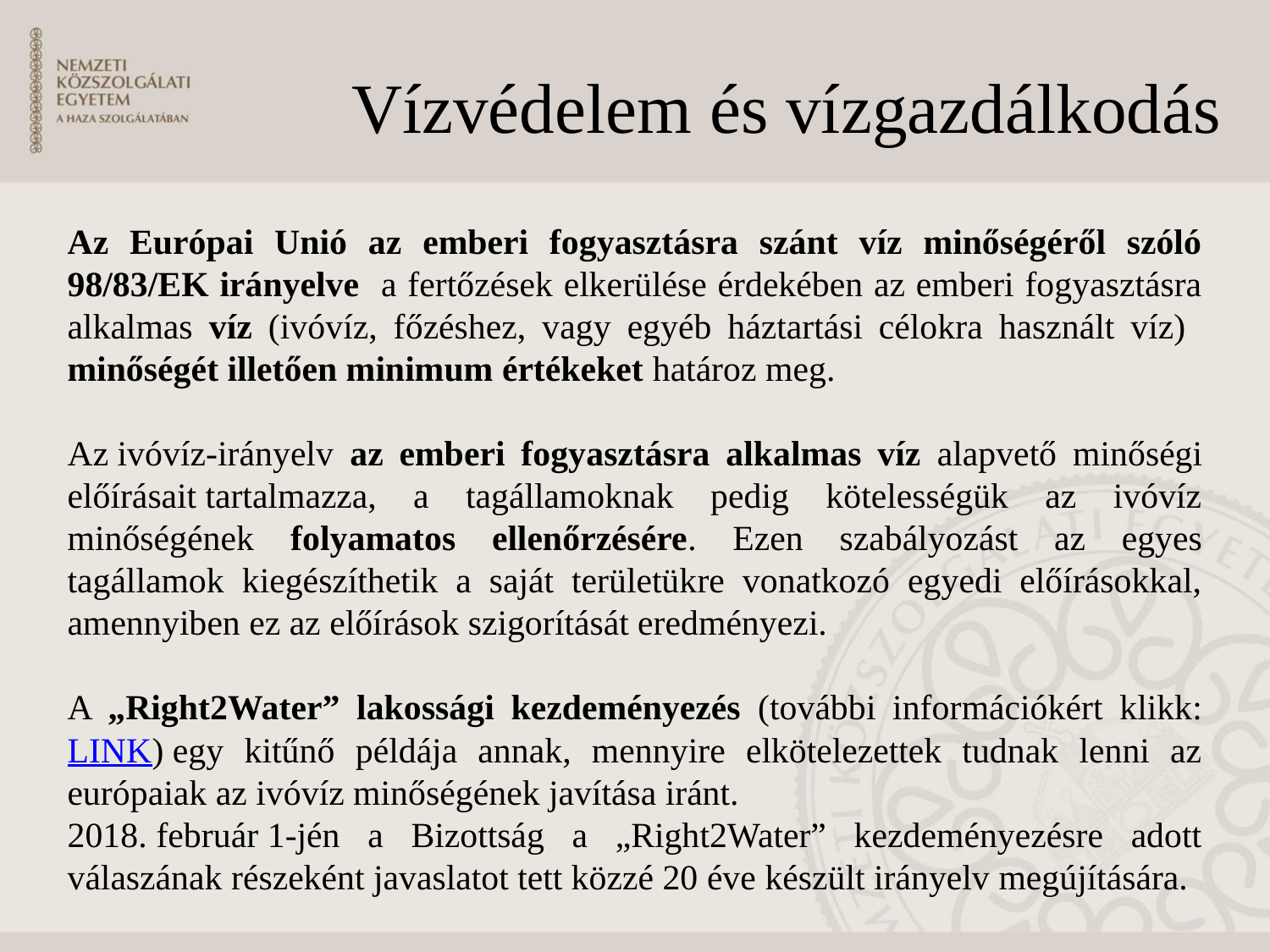

Vízvédelem és vízgazdálkodás

Az Európai Unió az emberi fogyasztásra szánt víz minőségéről szóló 98/83/EK irányelve  a fertőzések elkerülése érdekében az emberi fogyasztásra alkalmas víz (ivóvíz, főzéshez, vagy egyéb háztartási célokra használt víz)  minőségét illetően minimum értékeket határoz meg.

Az ivóvíz-irányelv az emberi fogyasztásra alkalmas víz alapvető minőségi előírásait tartalmazza, a tagállamoknak pedig kötelességük az ivóvíz minőségének folyamatos ellenőrzésére. Ezen szabályozást az egyes tagállamok kiegészíthetik a saját területükre vonatkozó egyedi előírásokkal, amennyiben ez az előírások szigorítását eredményezi.

A „Right2Water” lakossági kezdeményezés (további információkért klikk: LINK) egy kitűnő példája annak, mennyire elkötelezettek tudnak lenni az európaiak az ivóvíz minőségének javítása iránt.
2018. február 1-jén a Bizottság a „Right2Water” kezdeményezésre adott válaszának részeként javaslatot tett közzé 20 éve készült irányelv megújítására.